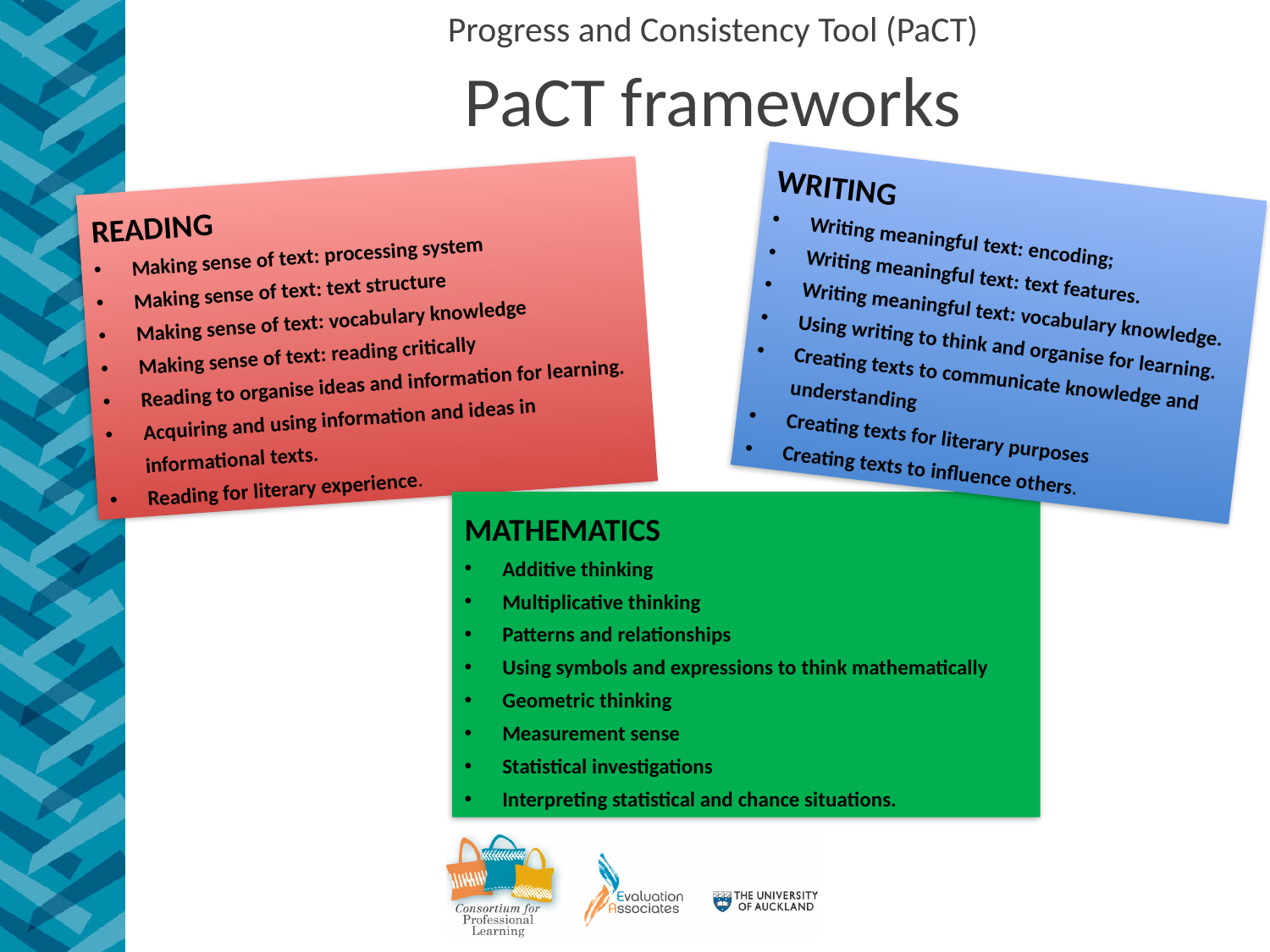

Progress and Consistency Tool (PaCT)
# PaCT frameworks
WRITING
Writing meaningful text: encoding;
Writing meaningful text: text features.
Writing meaningful text: vocabulary knowledge.
Using writing to think and organise for learning.
Creating texts to communicate knowledge and understanding
Creating texts for literary purposes
Creating texts to influence others.
READING
Making sense of text: processing system
Making sense of text: text structure
Making sense of text: vocabulary knowledge
Making sense of text: reading critically
Reading to organise ideas and information for learning.
Acquiring and using information and ideas in informational texts.
Reading for literary experience.
MATHEMATICS
Additive thinking
Multiplicative thinking
Patterns and relationships
Using symbols and expressions to think mathematically
Geometric thinking
Measurement sense
Statistical investigations
Interpreting statistical and chance situations.